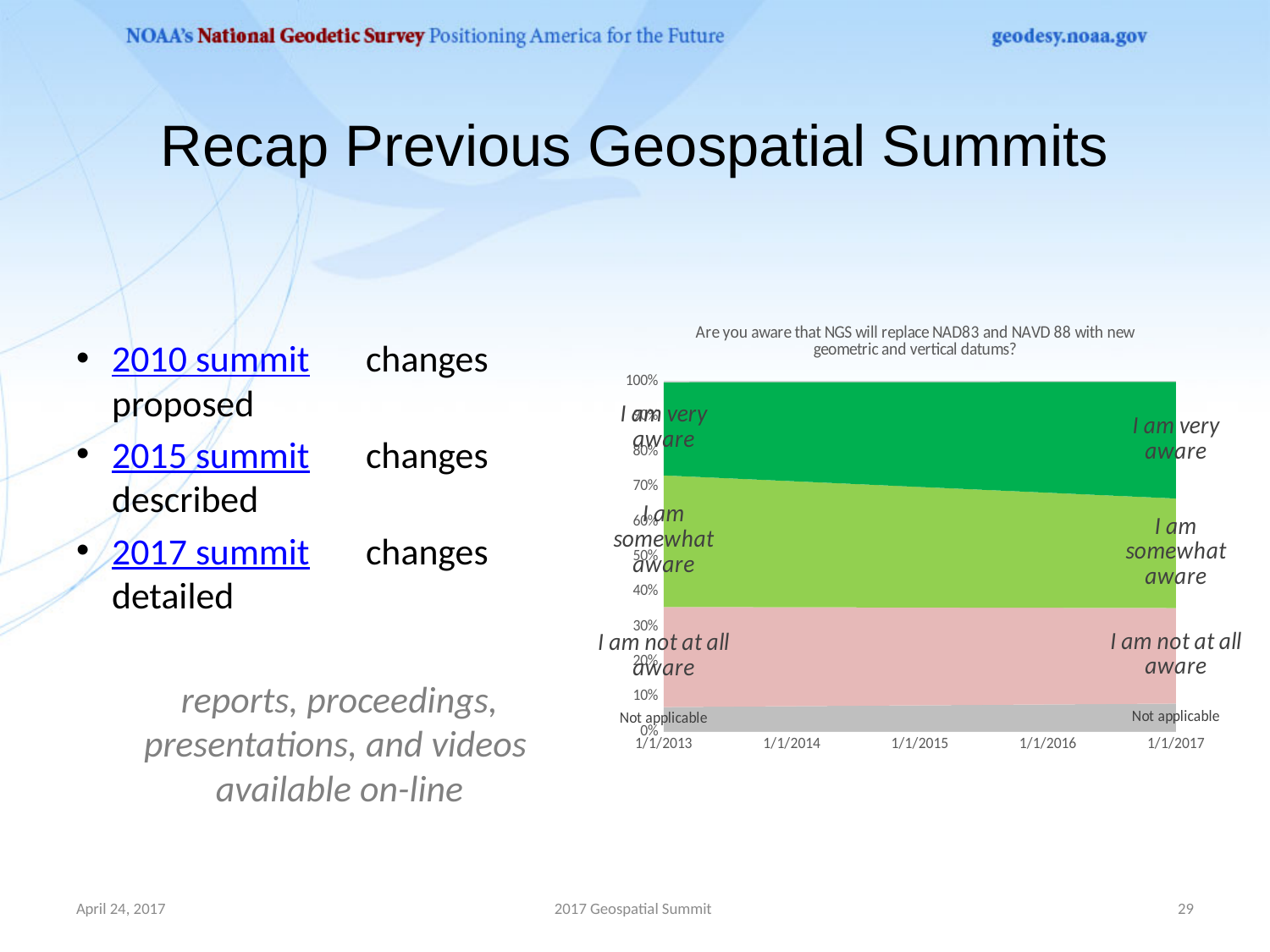

# Recap Previous Geospatial Summits

### Chart: Are you aware that NGS will replace NAD83 and NAVD 88 with new geometric and vertical datums?

| Category | Not applicable | I am not at all aware | I am somewhat aware | I am very aware |
|---|---|---|---|---|
| 41548 | 0.07 | 0.286 | 0.376 | 0.266 |
| 42736 | 0.08 | 0.273 | 0.313 | 0.333 |
2010 summit	changes proposed
2015 summit	changes described
2017 summit	changes detailed

reports, proceedings, presentations, and videos
available on-line

April 24, 2017
2017 Geospatial Summit
29